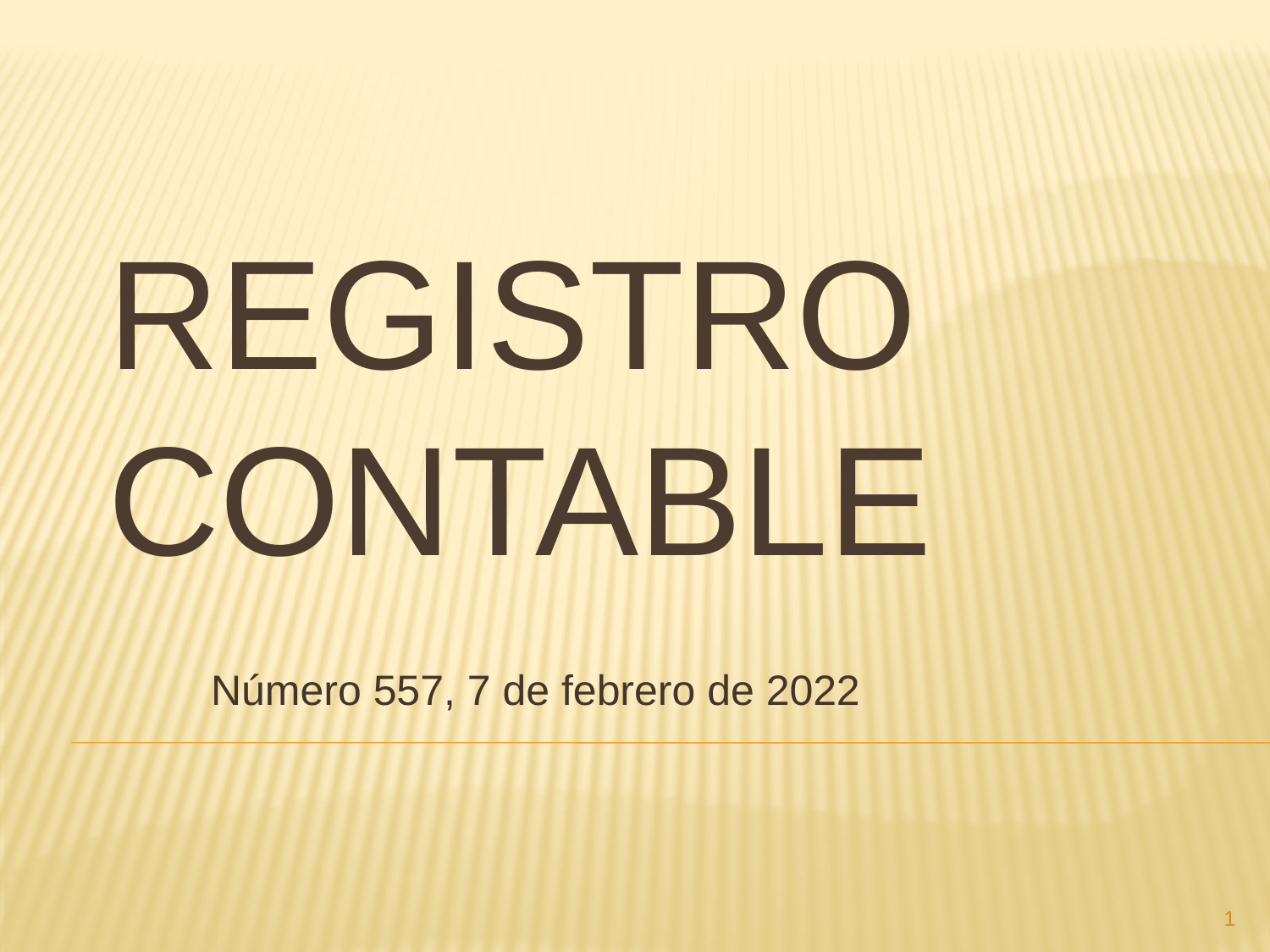

# Registro contable
Número 557, 7 de febrero de 2022
1